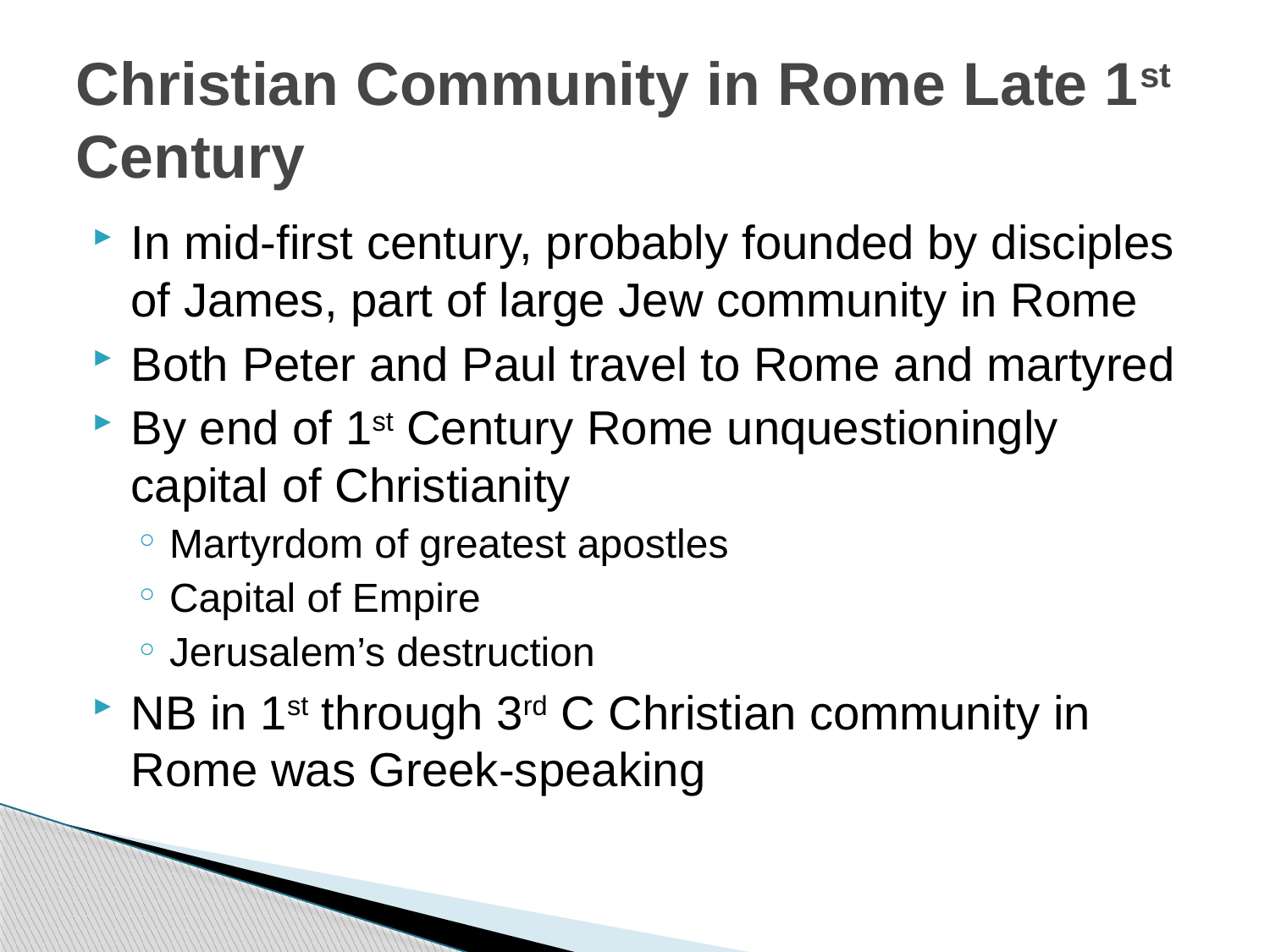

# Christian Community in Rome Late 1st Century
In mid-first century, probably founded by disciples of James, part of large Jew community in Rome
Both Peter and Paul travel to Rome and martyred
By end of 1st Century Rome unquestioningly capital of Christianity
Martyrdom of greatest apostles
Capital of Empire
Jerusalem’s destruction
NB in 1st through 3rd C Christian community in Rome was Greek-speaking